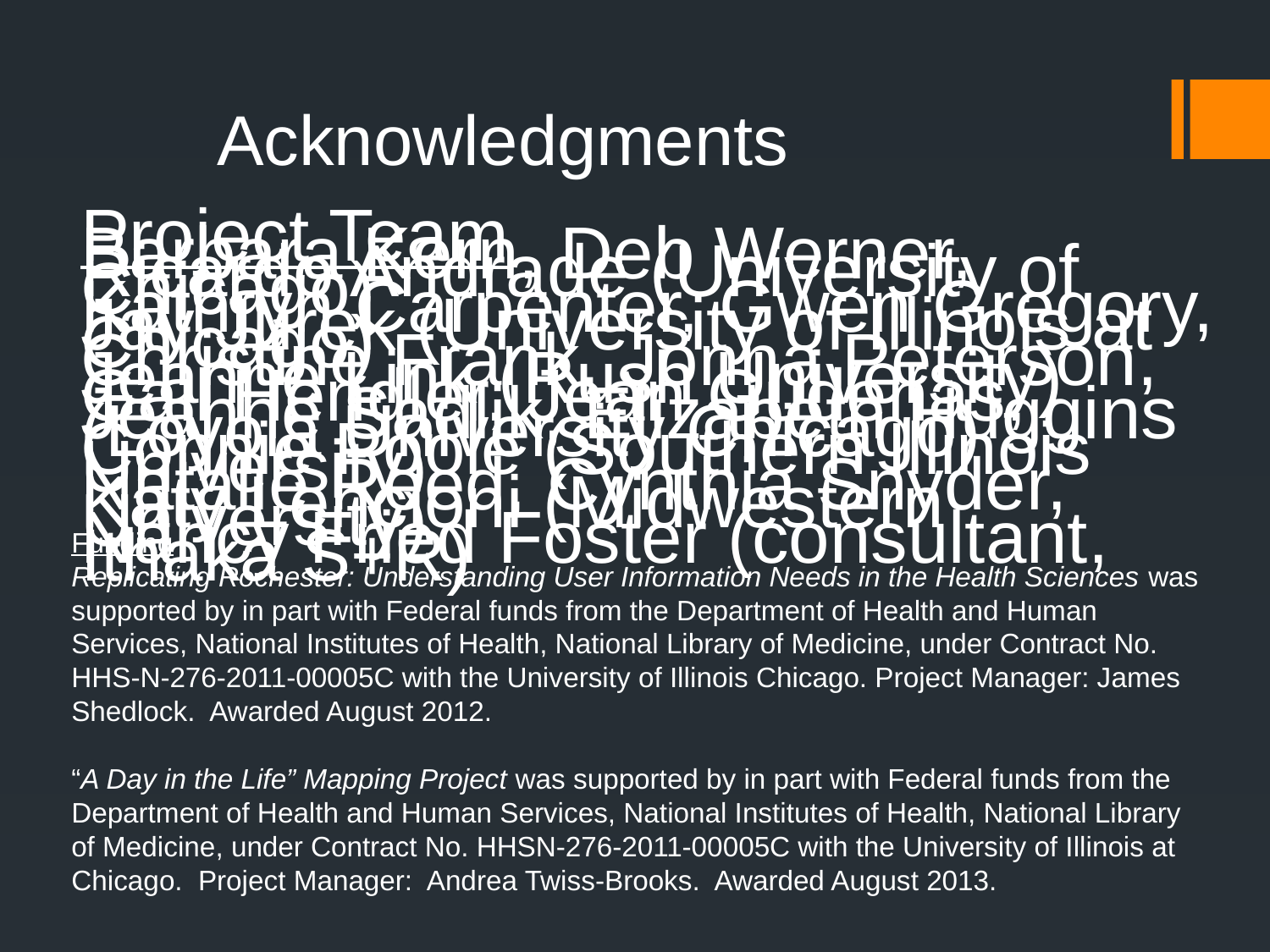

# Acknowledgments
Project Team
Barbara Kern, Deb Werner, Ricardo Andrade (University of Chicago)
Kathryn Carpenter, Gwen Gregory, Jay Jurek (University of Illinois at Chicago)
Christine Frank, Jonna Peterson, Jeanne Link (Rush University)
Gail Hendler, Jean Gudenas, Jeanne Sadlik, Elizabeth Huggins (Loyola University Chicago)
Connie Poole (Southern Illinois University)
Natalie Reed, Cynthia Snyder, Katy Lencioni (Midwestern University)
Nancy Fried Foster (consultant, Ithaka S+R)

Funding
Replicating Rochester: Understanding User Information Needs in the Health Sciences was supported by in part with Federal funds from the Department of Health and Human Services, National Institutes of Health, National Library of Medicine, under Contract No. HHS-N-276-2011-00005C with the University of Illinois Chicago. Project Manager: James Shedlock.  Awarded August 2012.

“A Day in the Life” Mapping Project was supported by in part with Federal funds from the Department of Health and Human Services, National Institutes of Health, National Library of Medicine, under Contract No. HHSN-276-2011-00005C with the University of Illinois at Chicago.  Project Manager:  Andrea Twiss-Brooks.  Awarded August 2013.